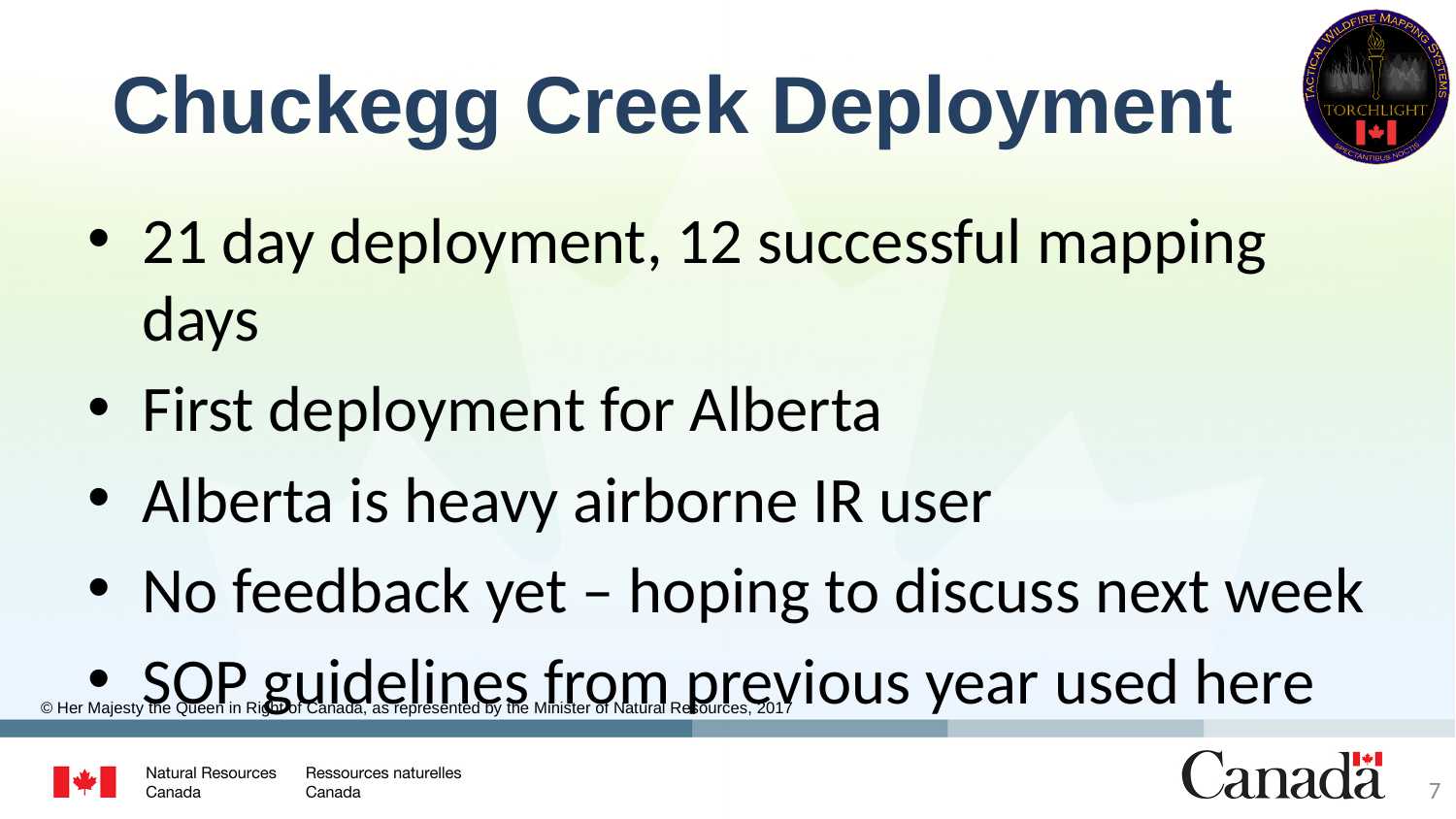

# Chuckegg Creek Deployment
21 day deployment, 12 successful mapping days
First deployment for Alberta
Alberta is heavy airborne IR user
No feedback yet – hoping to discuss next week
SOP guidelines from previous year used here
7